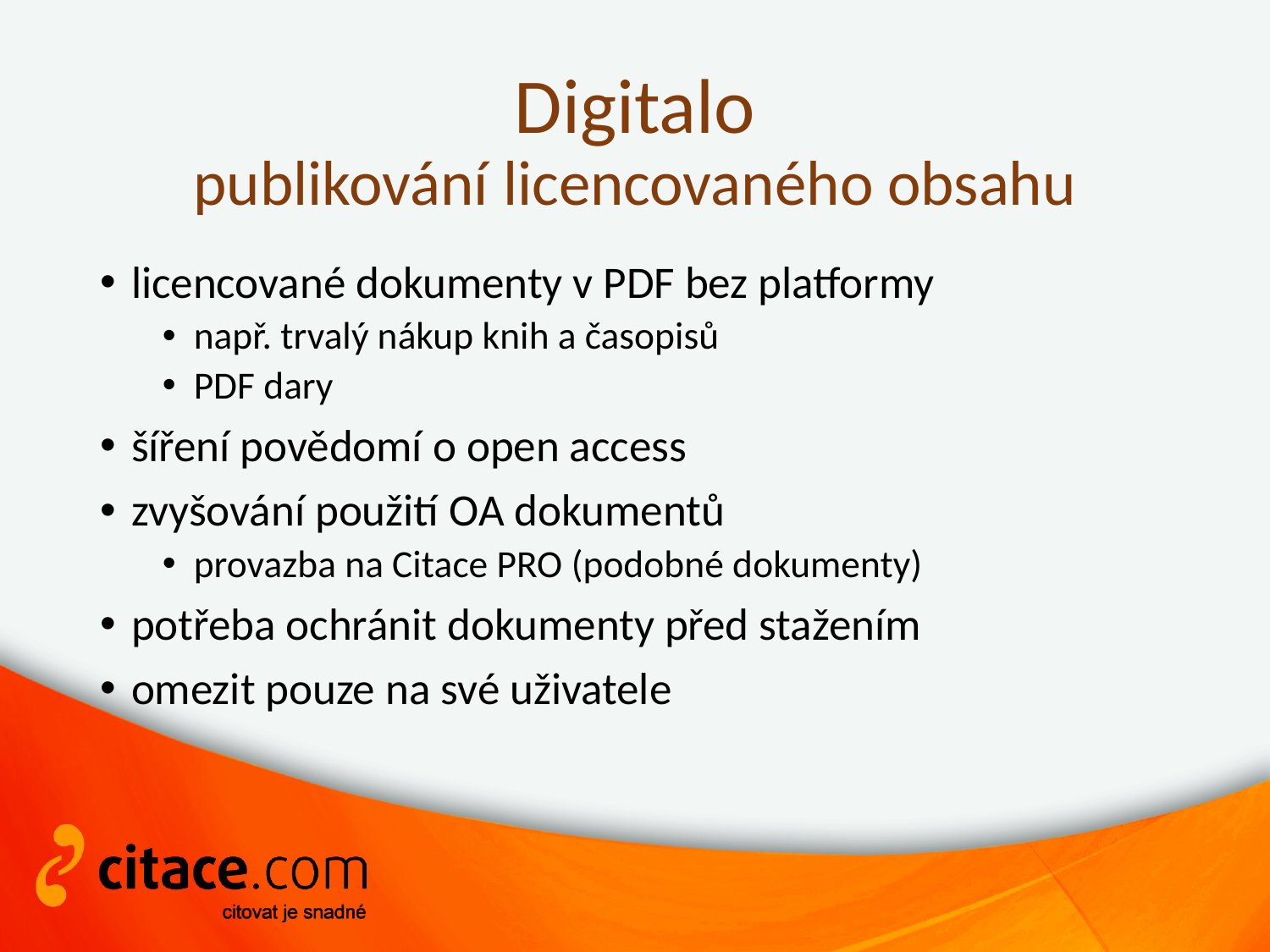

# Digitalo publikování licencovaného obsahu
licencované dokumenty v PDF bez platformy
např. trvalý nákup knih a časopisů
PDF dary
šíření povědomí o open access
zvyšování použití OA dokumentů
provazba na Citace PRO (podobné dokumenty)
potřeba ochránit dokumenty před stažením
omezit pouze na své uživatele